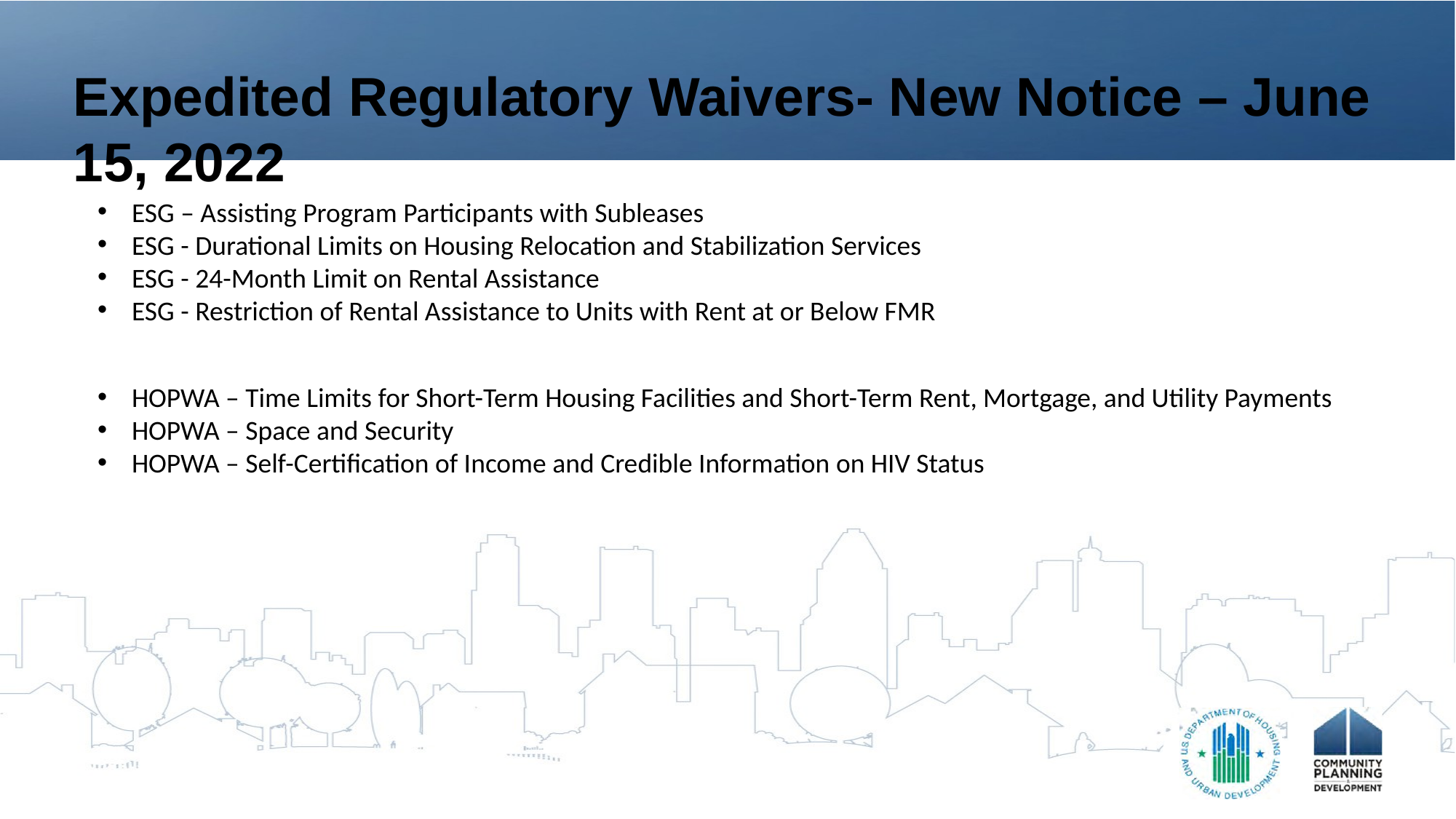

# Expedited Regulatory Waivers- New Notice – June 15, 2022
ESG – Assisting Program Participants with Subleases
ESG - Durational Limits on Housing Relocation and Stabilization Services
ESG - 24-Month Limit on Rental Assistance
ESG - Restriction of Rental Assistance to Units with Rent at or Below FMR

HOPWA – Time Limits for Short-Term Housing Facilities and Short-Term Rent, Mortgage, and Utility Payments
HOPWA – Space and Security
HOPWA – Self-Certification of Income and Credible Information on HIV Status